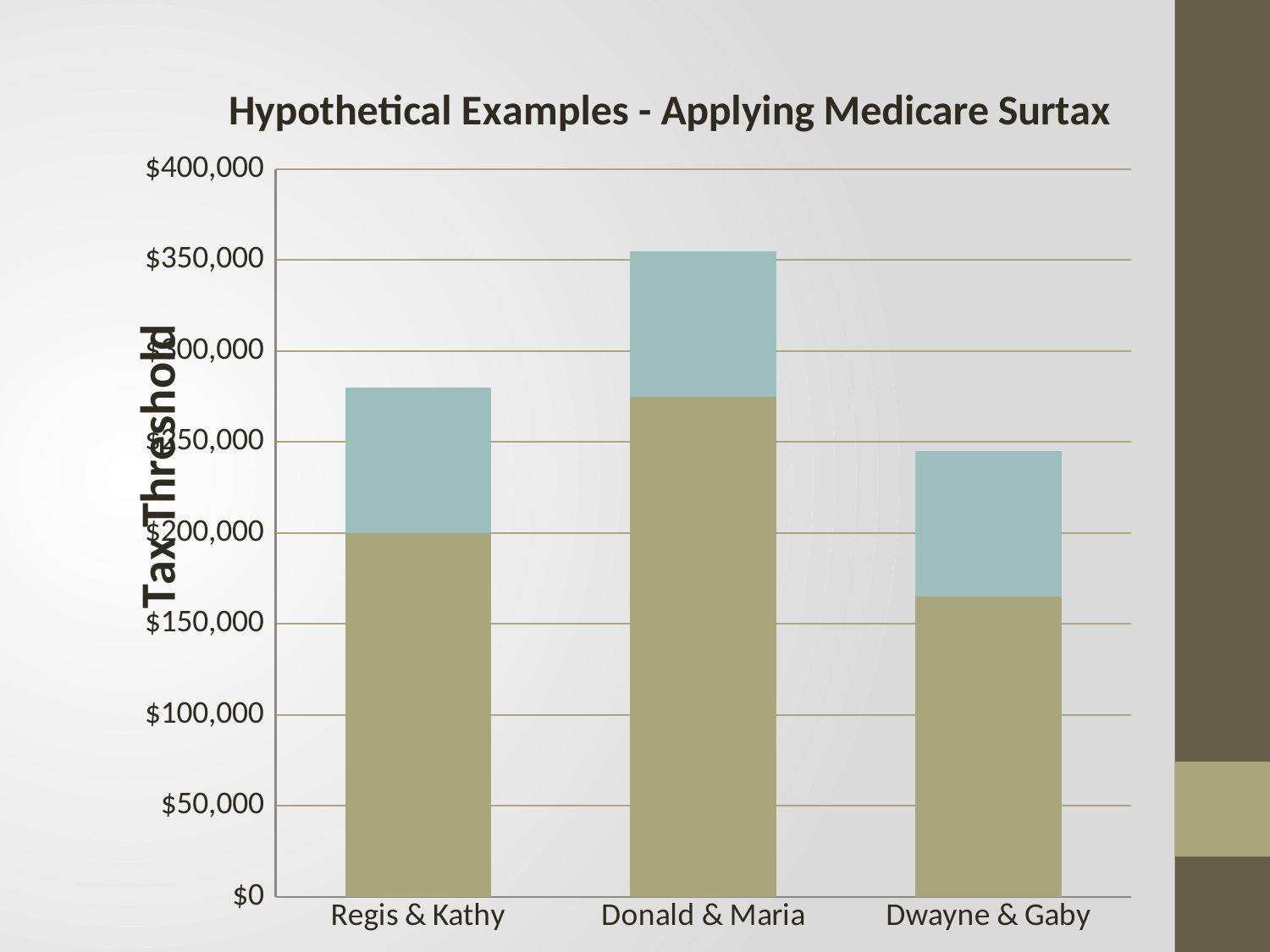

### Chart: Hypothetical Examples - Applying Medicare Surtax

| Category | Other Income | Net Investment Income |
|---|---|---|
| Regis & Kathy | 200000.0 | 80000.0 |
| Donald & Maria | 275000.0 | 80000.0 |
| Dwayne & Gaby | 165000.0 | 80000.0 |